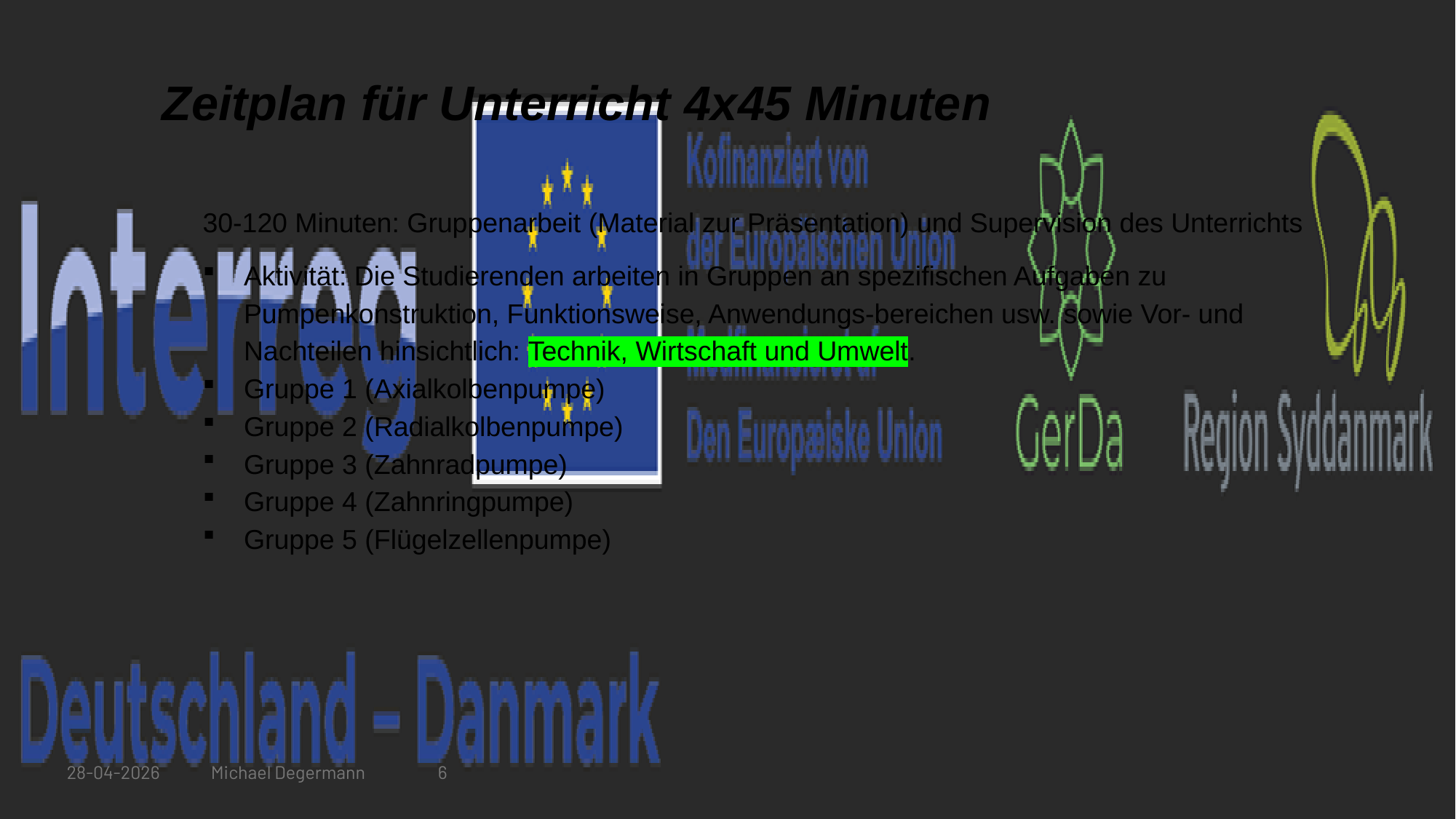

Zeitplan für Unterricht 4x45 Minuten
30-120 Minuten: Gruppenarbeit (Material zur Präsentation) und Supervision des Unterrichts
Aktivität: Die Studierenden arbeiten in Gruppen an spezifischen Aufgaben zu Pumpenkonstruktion, Funktionsweise, Anwendungs-bereichen usw. sowie Vor- und Nachteilen hinsichtlich: Technik, Wirtschaft und Umwelt.
Gruppe 1 (Axialkolbenpumpe)
Gruppe 2 (Radialkolbenpumpe)
Gruppe 3 (Zahnradpumpe)
Gruppe 4 (Zahnringpumpe)
Gruppe 5 (Flügelzellenpumpe)
28-04-2026
6
Michael Degermann